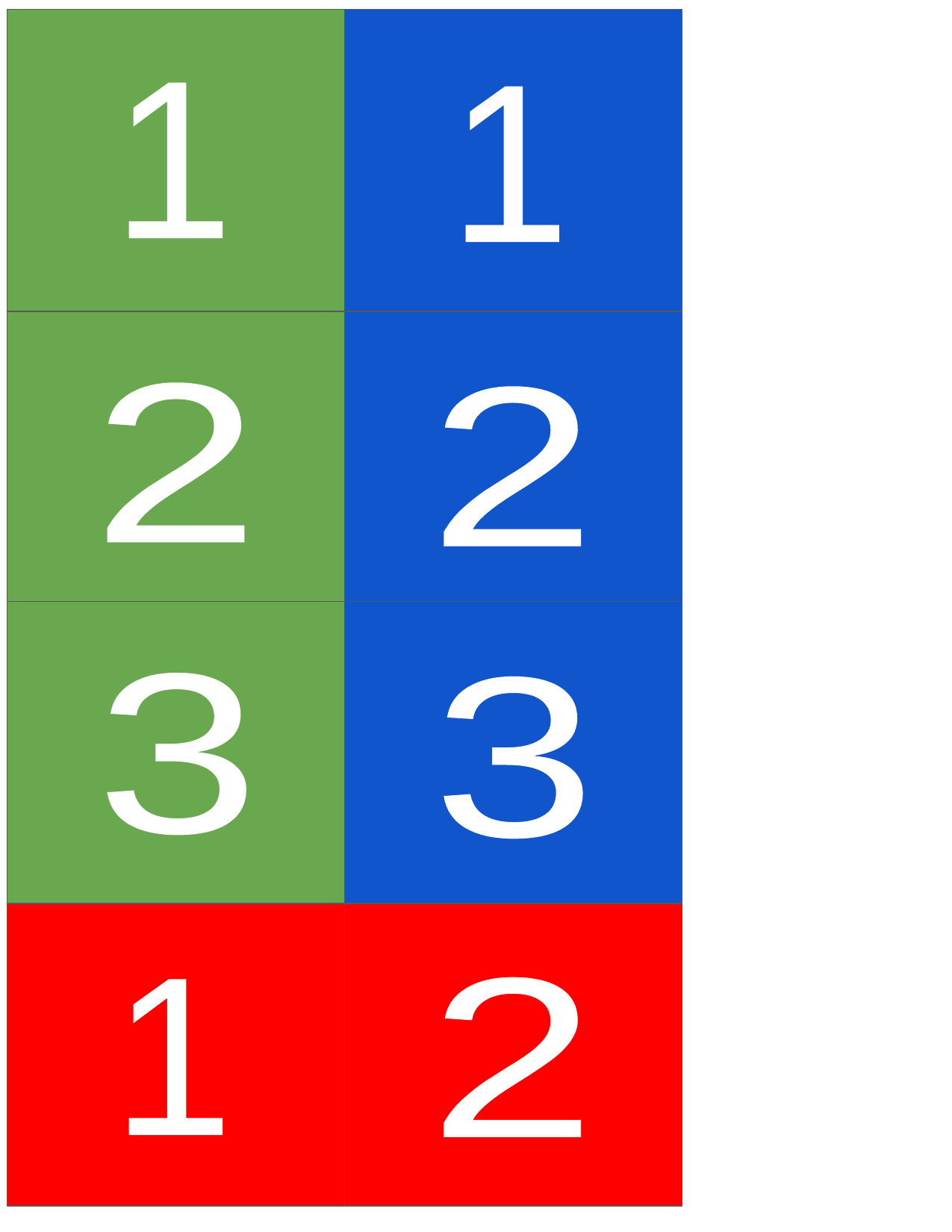

1
1

2
2

3
3

2
1